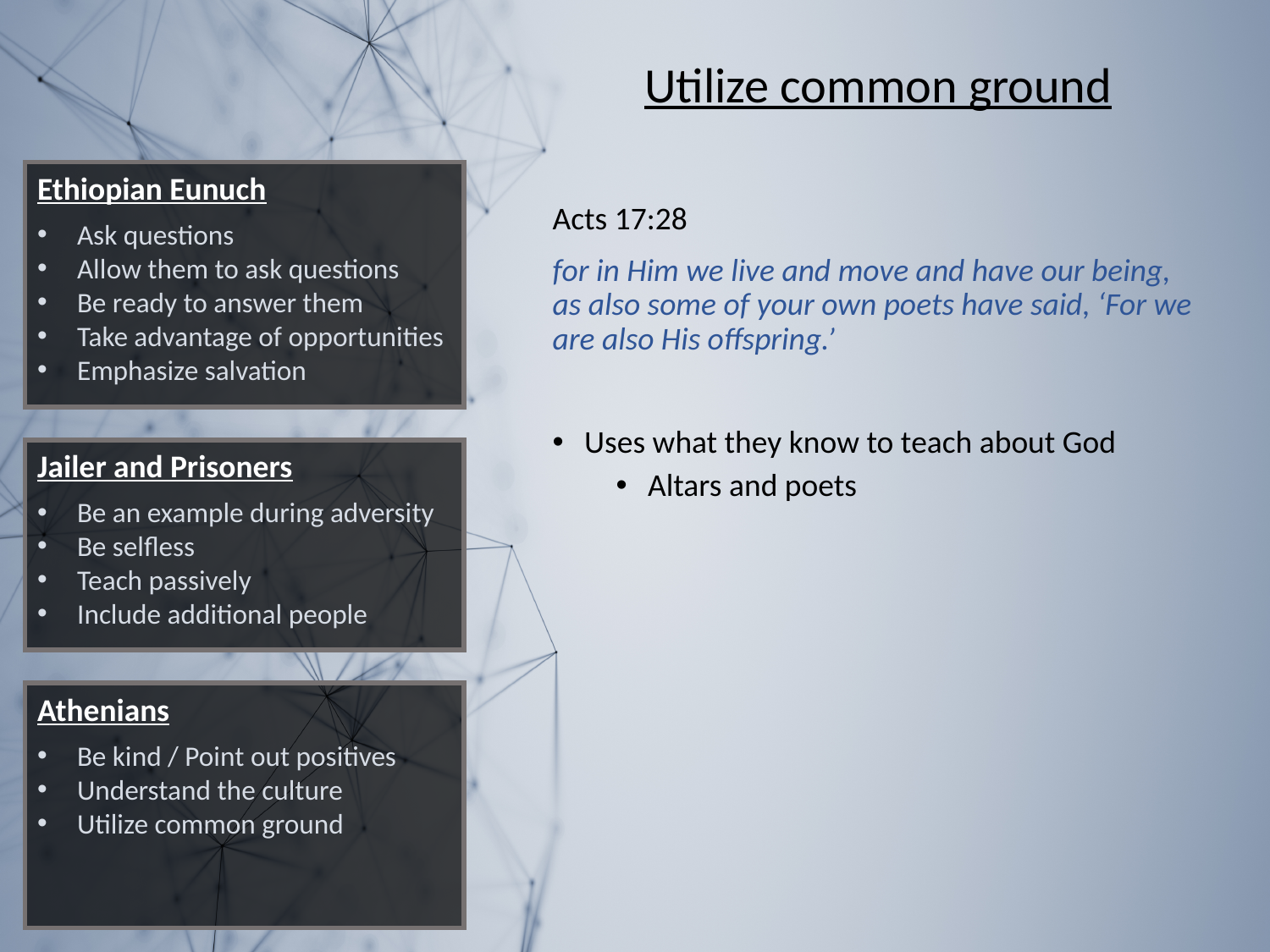

Utilize common ground

Acts 17:28
for in Him we live and move and have our being, as also some of your own poets have said, ‘For we are also His offspring.’

Uses what they know to teach about God
Altars and poets

Ethiopian Eunuch
Ask questions
Allow them to ask questions
Be ready to answer them
Take advantage of opportunities
Emphasize salvation
Jailer and Prisoners
Be an example during adversity
Be selfless
Teach passively
Include additional people
Athenians
Be kind / Point out positives
Understand the culture
Utilize common ground